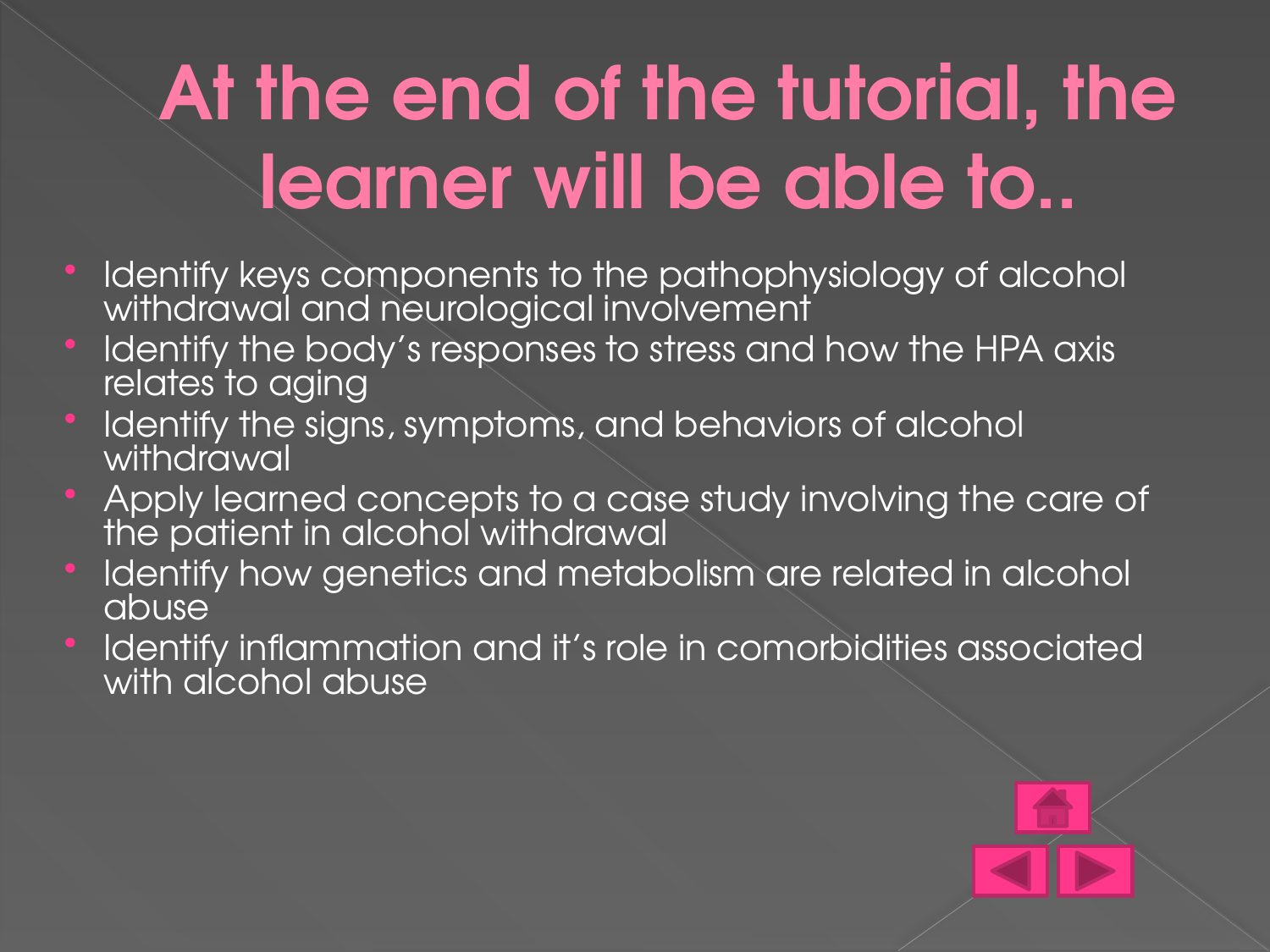

# At the end of the tutorial, the learner will be able to..
Identify keys components to the pathophysiology of alcohol withdrawal and neurological involvement
Identify the body’s responses to stress and how the HPA axis relates to aging
Identify the signs, symptoms, and behaviors of alcohol withdrawal
Apply learned concepts to a case study involving the care of the patient in alcohol withdrawal
Identify how genetics and metabolism are related in alcohol abuse
Identify inflammation and it’s role in comorbidities associated with alcohol abuse